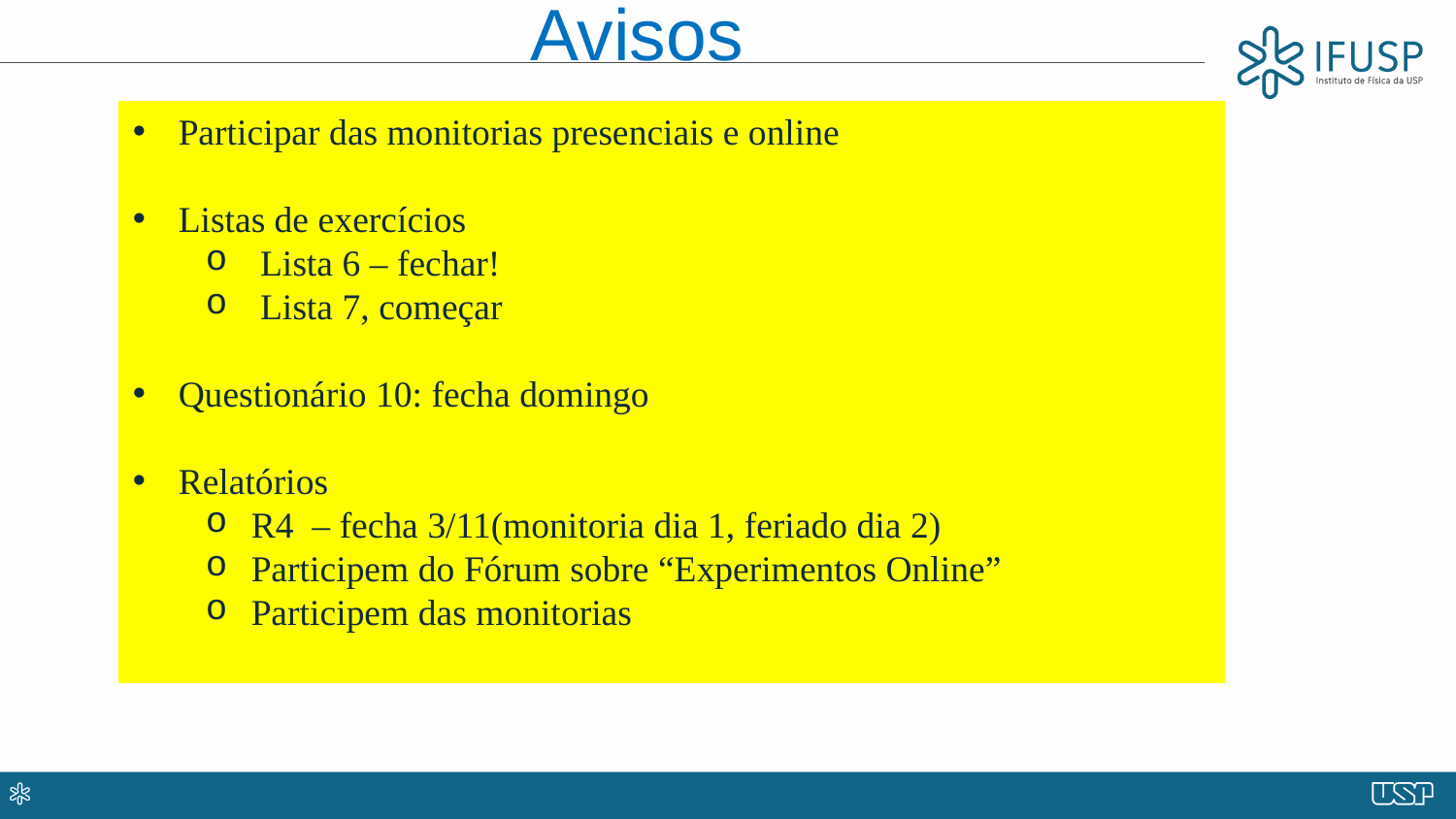

Avisos
Participar das monitorias presenciais e online

Listas de exercícios
Lista 6 – fechar!
Lista 7, começar

Questionário 10: fecha domingo

Relatórios
R4  – fecha 3/11(monitoria dia 1, feriado dia 2)
Participem do Fórum sobre “Experimentos Online”
Participem das monitorias